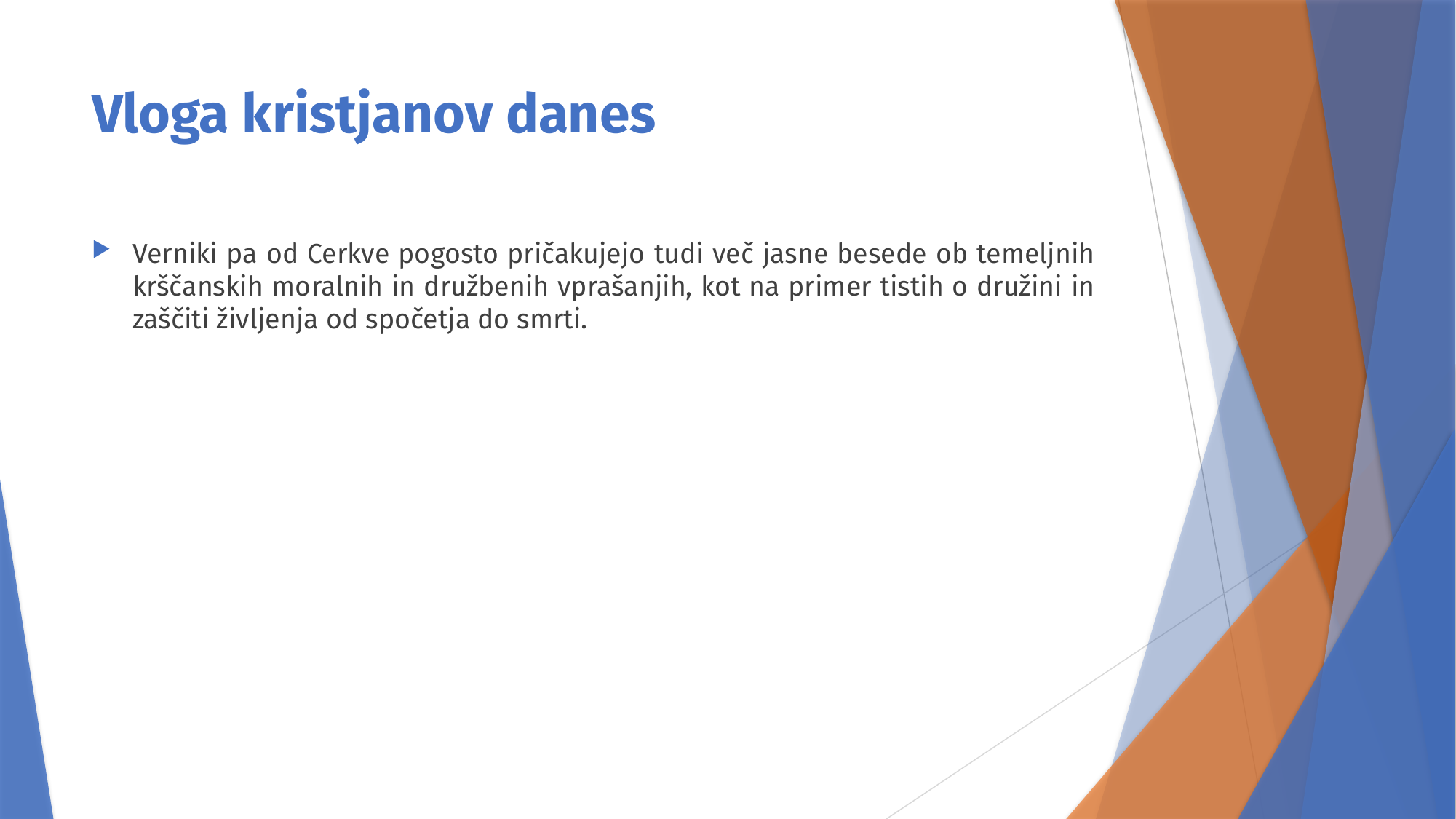

# Vloga kristjanov danes
Verniki pa od Cerkve pogosto pričakujejo tudi več jasne besede ob temeljnih krščanskih moralnih in družbenih vprašanjih, kot na primer tistih o družini in zaščiti življenja od spočetja do smrti.